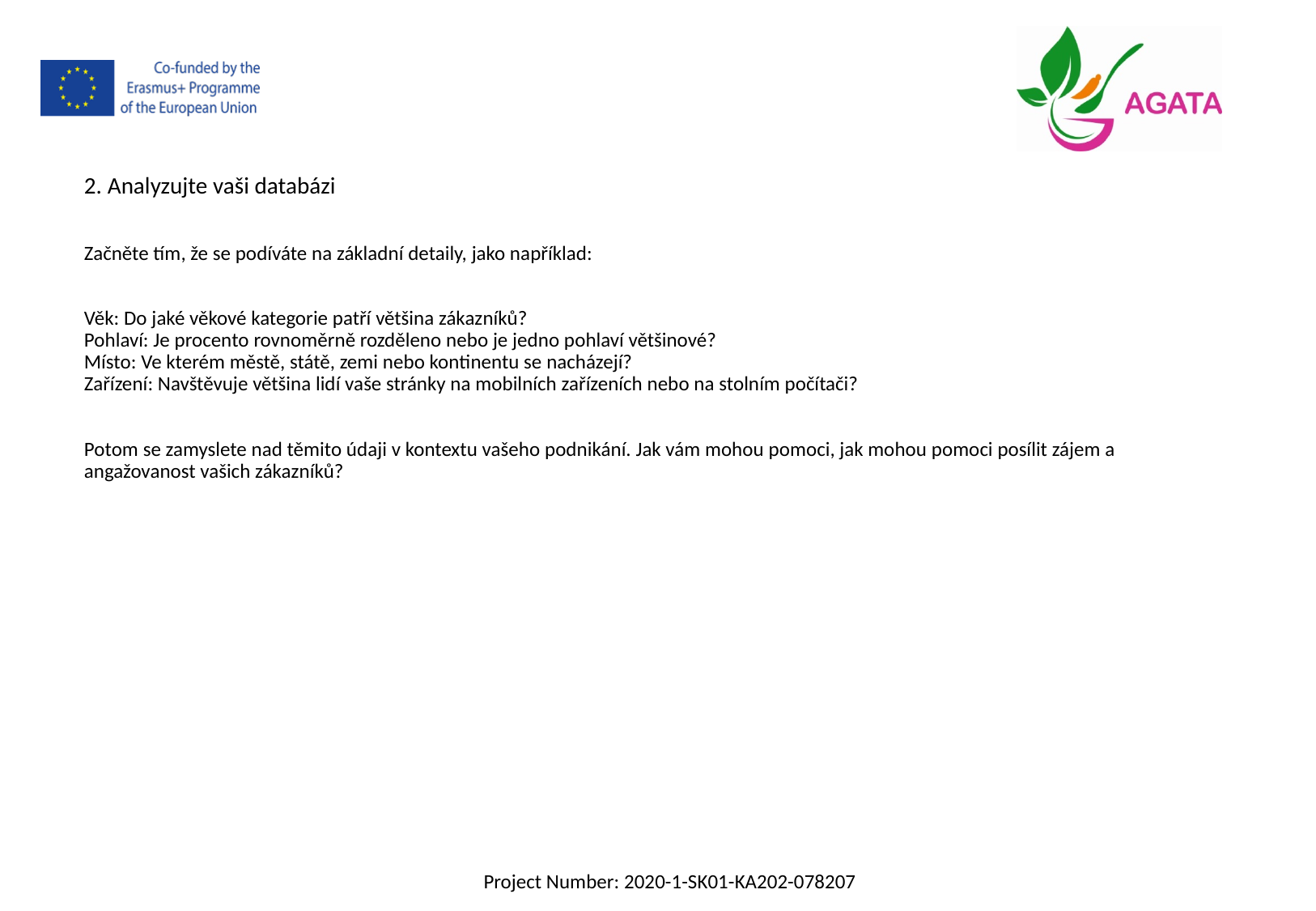

2. Analyzujte vaši databázi

Začněte tím, že se podíváte na základní detaily, jako například:

Věk: Do jaké věkové kategorie patří většina zákazníků?
Pohlaví: Je procento rovnoměrně rozděleno nebo je jedno pohlaví většinové?
Místo: Ve kterém městě, státě, zemi nebo kontinentu se nacházejí?
Zařízení: Navštěvuje většina lidí vaše stránky na mobilních zařízeních nebo na stolním počítači?

Potom se zamyslete nad těmito údaji v kontextu vašeho podnikání. Jak vám mohou pomoci, jak mohou pomoci posílit zájem a angažovanost vašich zákazníků?